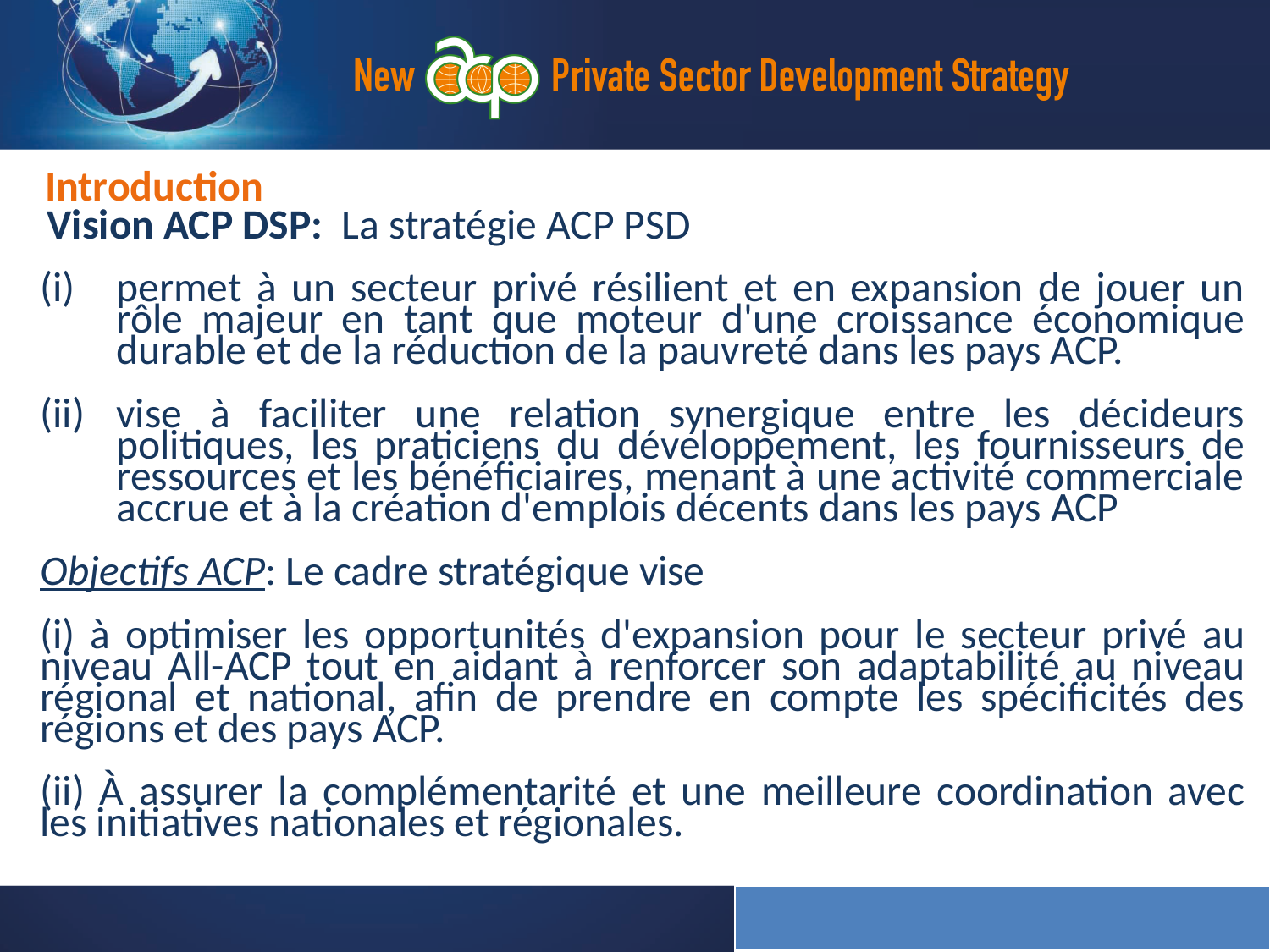

Introduction
 Vision ACP DSP:  La stratégie ACP PSD

permet à un secteur privé résilient et en expansion de jouer un rôle majeur en tant que moteur d'une croissance économique durable et de la réduction de la pauvreté dans les pays ACP.

vise à faciliter une relation synergique entre les décideurs politiques, les praticiens du développement, les fournisseurs de ressources et les bénéficiaires, menant à une activité commerciale accrue et à la création d'emplois décents dans les pays ACP

Objectifs ACP: Le cadre stratégique vise

(i) à optimiser les opportunités d'expansion pour le secteur privé au niveau All-ACP tout en aidant à renforcer son adaptabilité au niveau régional et national, afin de prendre en compte les spécificités des régions et des pays ACP.

(ii) À assurer la complémentarité et une meilleure coordination avec les initiatives nationales et régionales.

|  |
| --- |